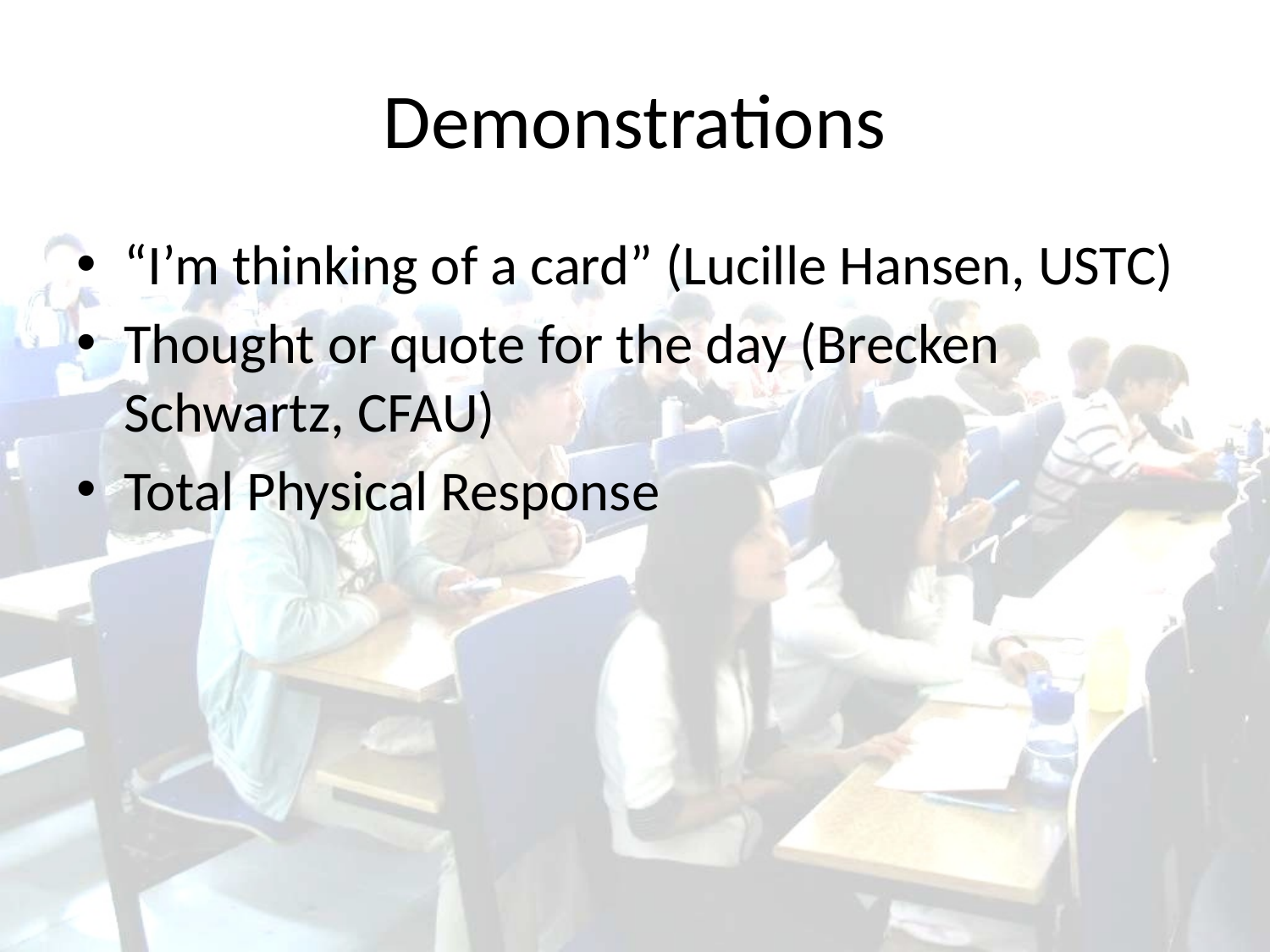

# Demonstrations
“I’m thinking of a card” (Lucille Hansen, USTC)
Thought or quote for the day (Brecken Schwartz, CFAU)
Total Physical Response